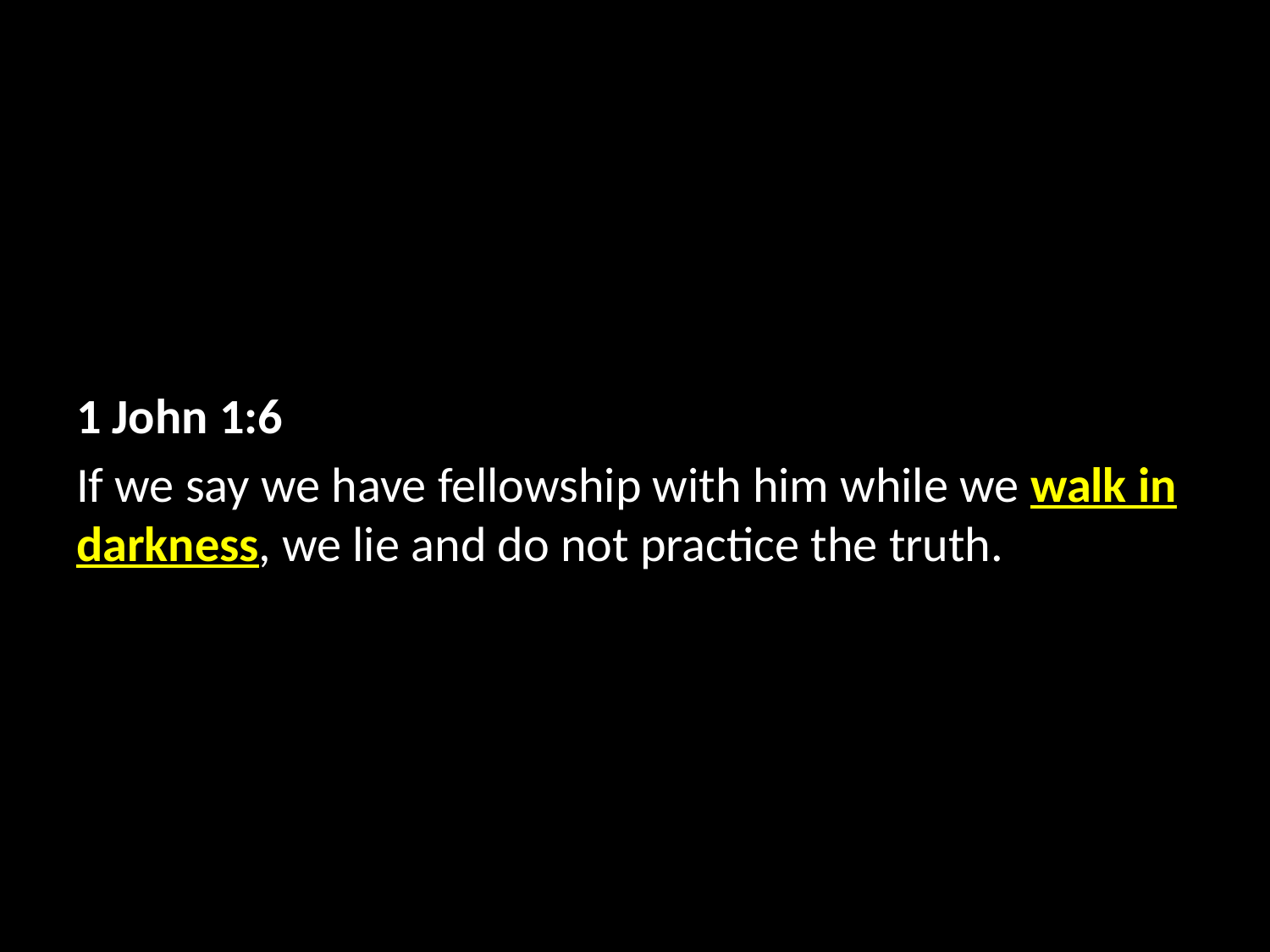

1 John 1:6
If we say we have fellowship with him while we walk in darkness, we lie and do not practice the truth.